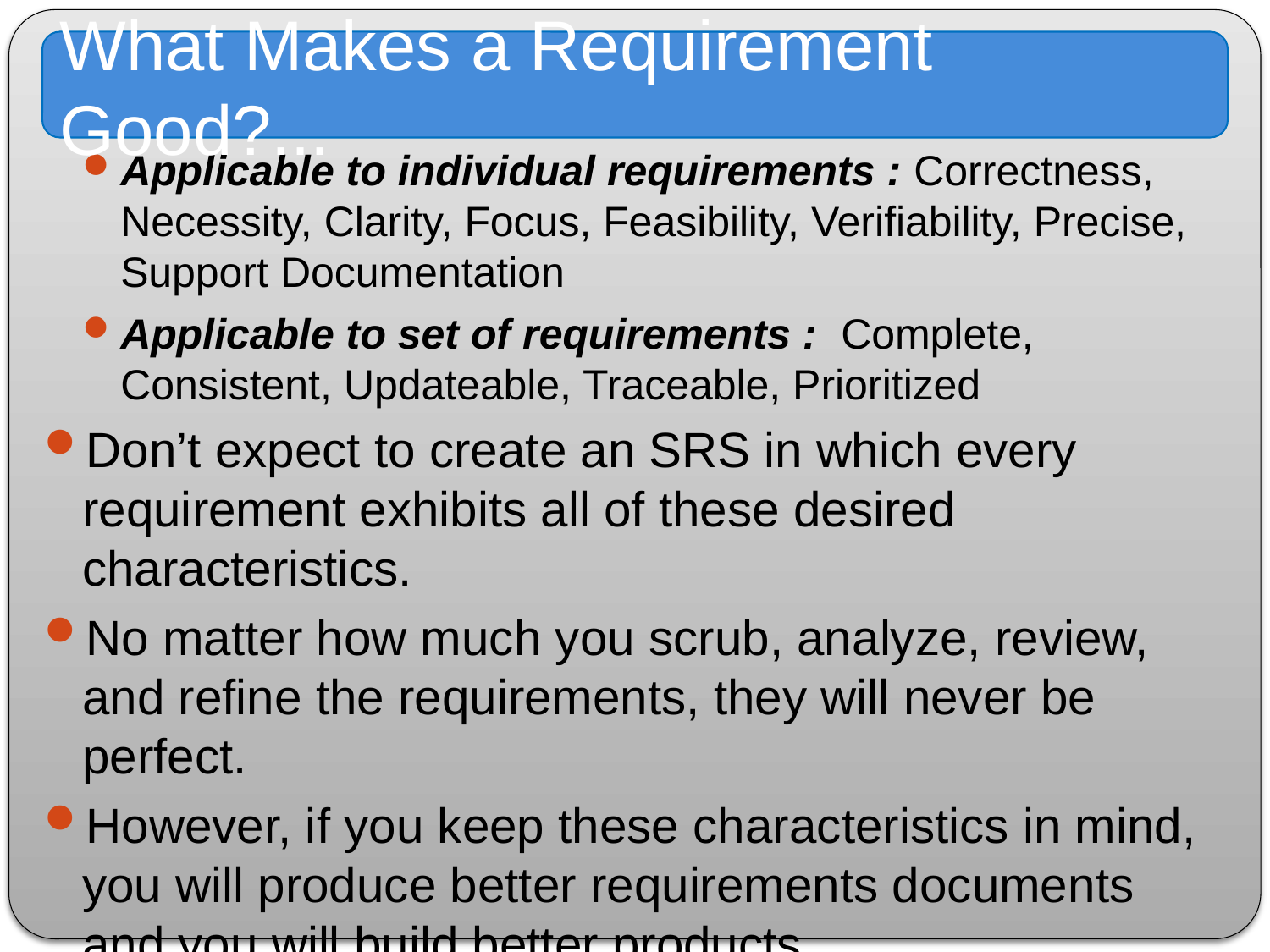

What Makes a Requirement Good?...
Applicable to individual requirements : Correctness, Necessity, Clarity, Focus, Feasibility, Verifiability, Precise, Support Documentation
Applicable to set of requirements :  Complete, Consistent, Updateable, Traceable, Prioritized
Don’t expect to create an SRS in which every requirement exhibits all of these desired characteristics.
No matter how much you scrub, analyze, review, and refine the requirements, they will never be perfect.
However, if you keep these characteristics in mind, you will produce better requirements documents and you will build better products.